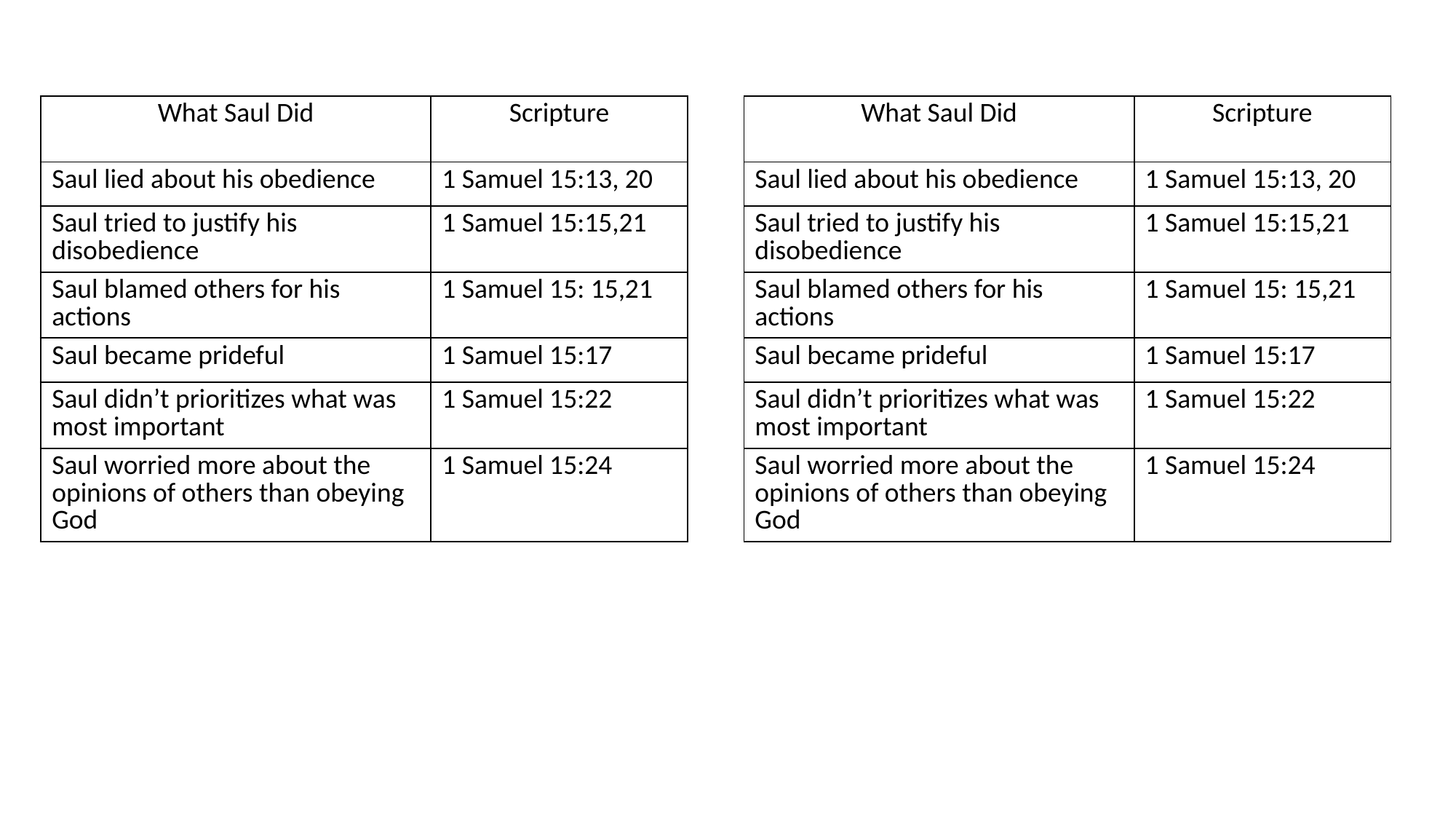

| What Saul Did | Scripture |
| --- | --- |
| Saul lied about his obedience | 1 Samuel 15:13, 20 |
| Saul tried to justify his disobedience | 1 Samuel 15:15,21 |
| Saul blamed others for his actions | 1 Samuel 15: 15,21 |
| Saul became prideful | 1 Samuel 15:17 |
| Saul didn’t prioritizes what was most important | 1 Samuel 15:22 |
| Saul worried more about the opinions of others than obeying God | 1 Samuel 15:24 |
| What Saul Did | Scripture |
| --- | --- |
| Saul lied about his obedience | 1 Samuel 15:13, 20 |
| Saul tried to justify his disobedience | 1 Samuel 15:15,21 |
| Saul blamed others for his actions | 1 Samuel 15: 15,21 |
| Saul became prideful | 1 Samuel 15:17 |
| Saul didn’t prioritizes what was most important | 1 Samuel 15:22 |
| Saul worried more about the opinions of others than obeying God | 1 Samuel 15:24 |